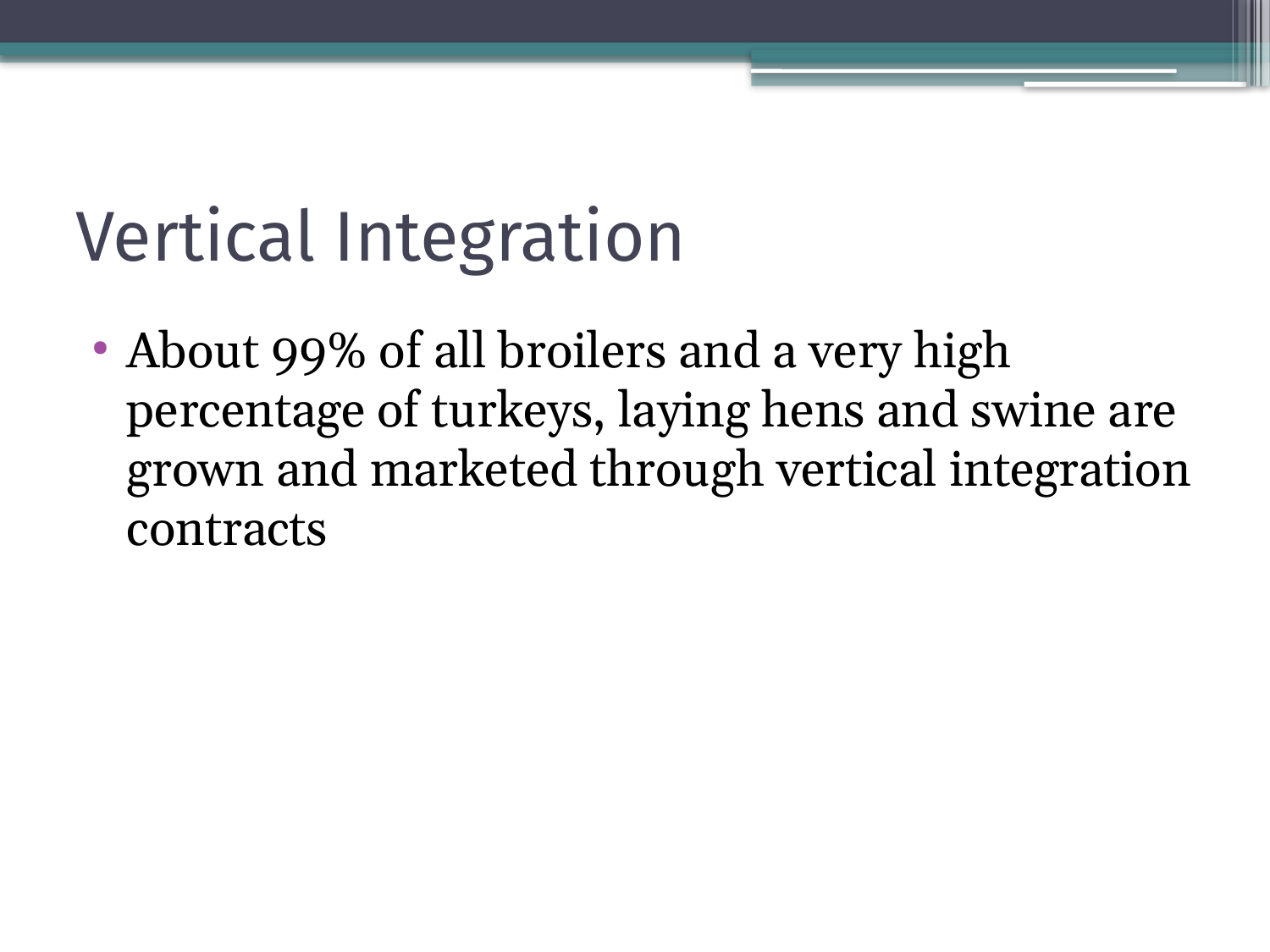

# Vertical Integration
About 99% of all broilers and a very high percentage of turkeys, laying hens and swine are grown and marketed through vertical integration contracts